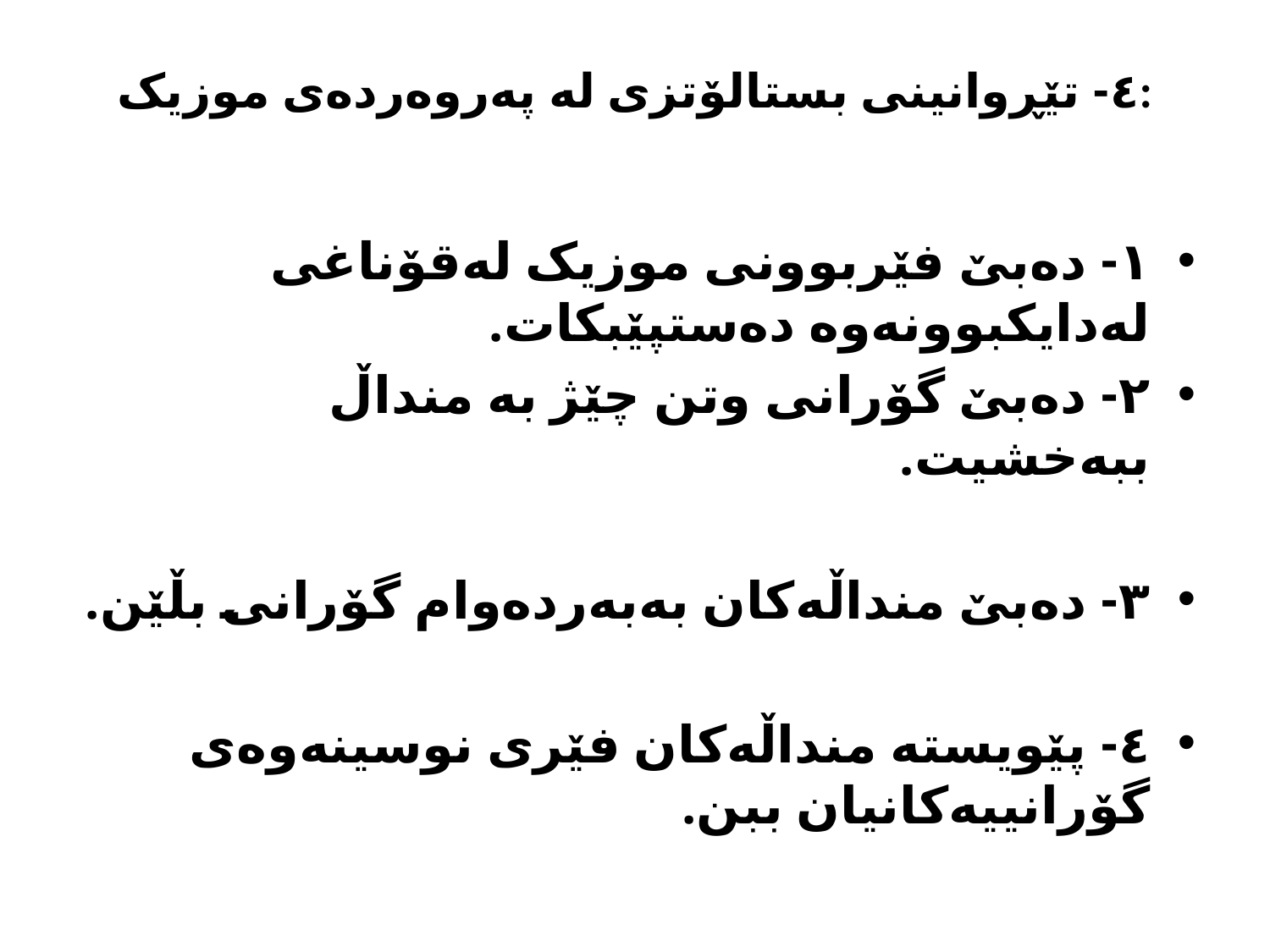

# ٤- تێڕوانینی بستالۆتزی لە پەروەردەی موزیک:
١- دەبێ فێربوونی موزیک لەقۆناغی لەدایکبوونەوە دەستپێبکات.
٢- دەبێ گۆرانی وتن چێژ بە منداڵ ببەخشیت.

٣- دەبێ منداڵەکان بەبەردەوام گۆرانی بڵێن.

٤- پێویستە منداڵەکان فێری نوسینەوەی گۆرانییەکانیان ببن.